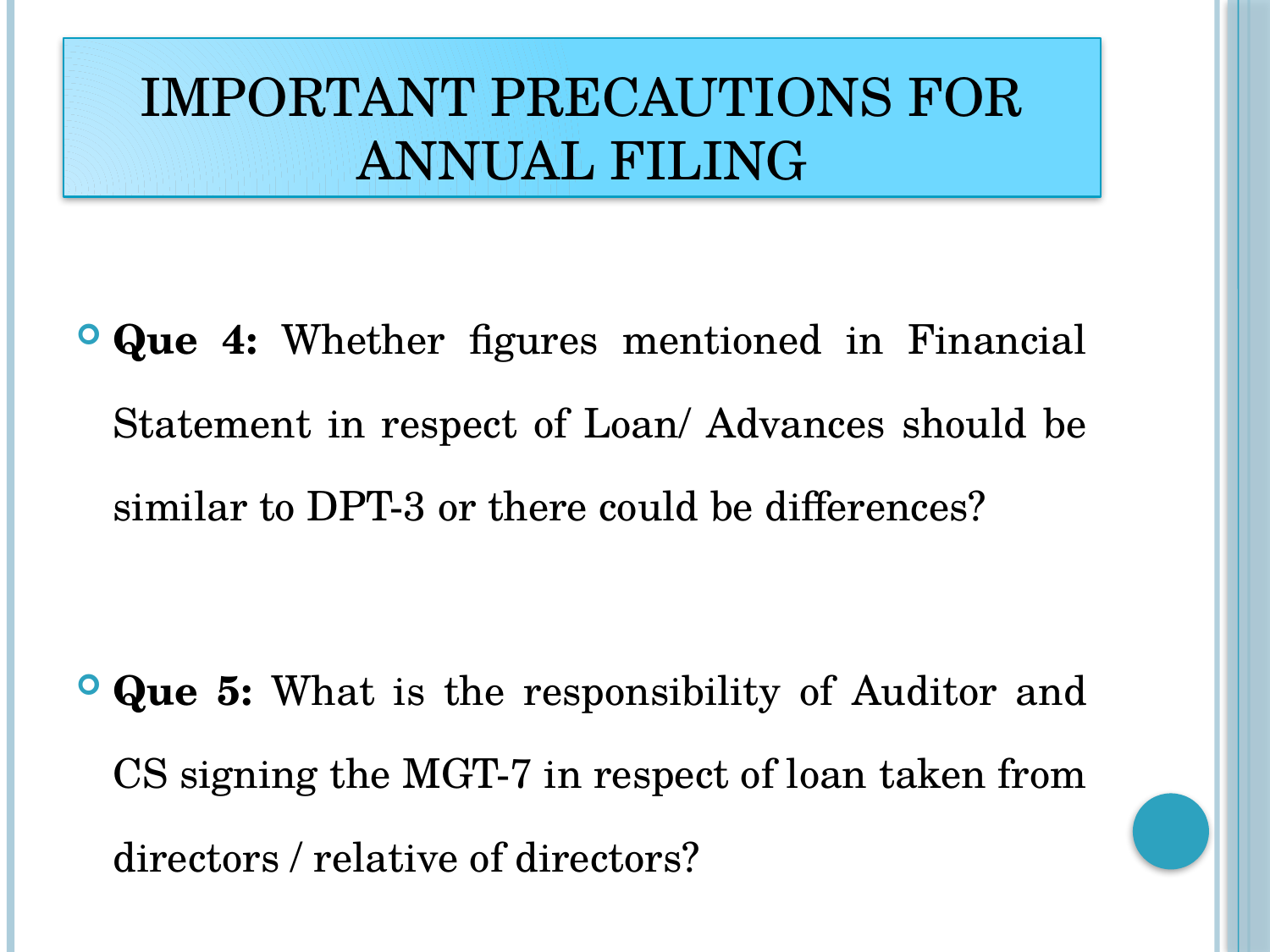

# IMPORTANT PRECAUTIONS FOR ANNUAL FILING

Que 4: Whether figures mentioned in Financial Statement in respect of Loan/ Advances should be similar to DPT-3 or there could be differences?

Que 5: What is the responsibility of Auditor and CS signing the MGT-7 in respect of loan taken from directors / relative of directors?